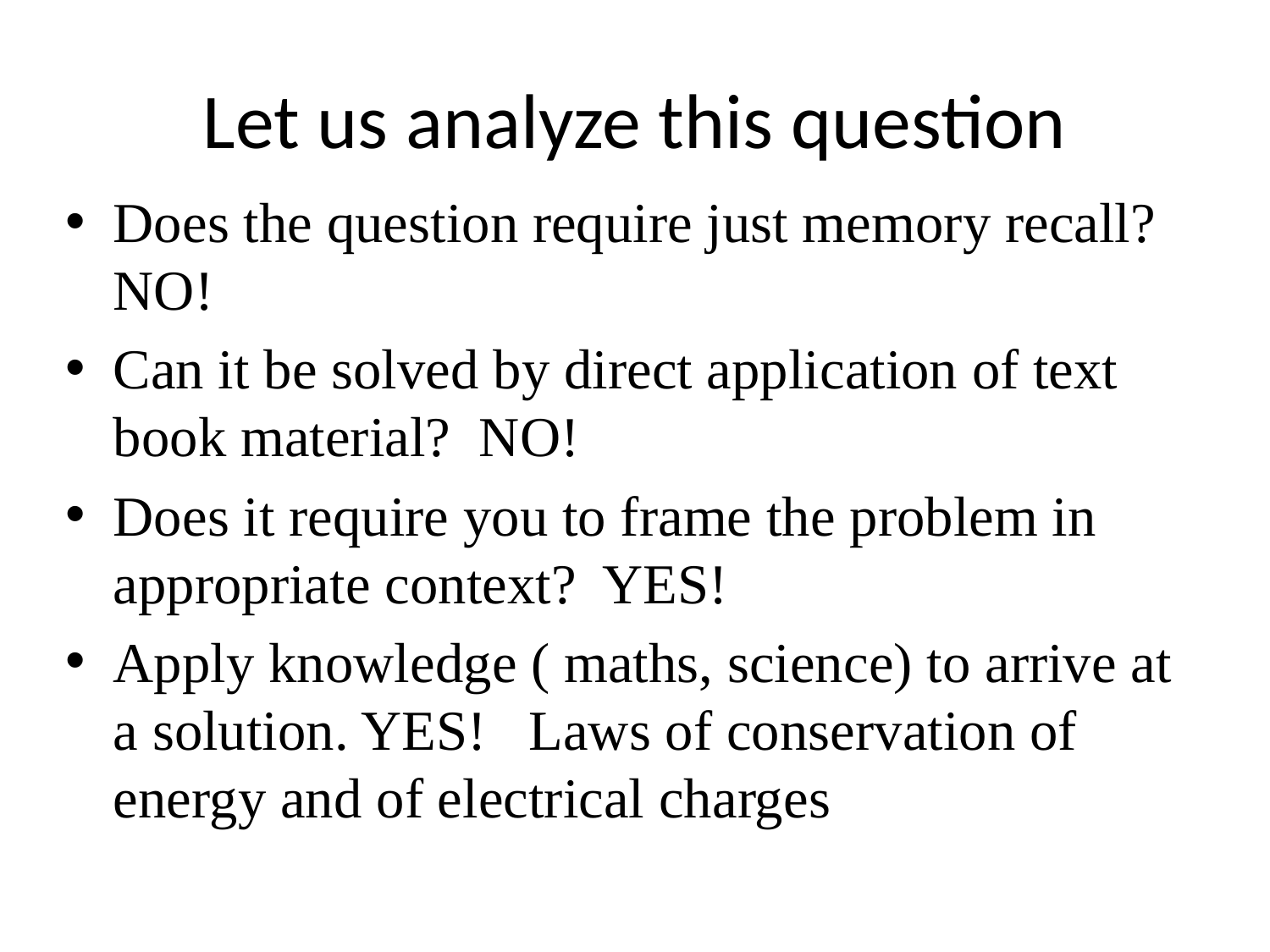

# Let us analyze this question
Does the question require just memory recall?  NO!
Can it be solved by direct application of text book material?  NO!
Does it require you to frame the problem in appropriate context?  YES!
Apply knowledge ( maths, science) to arrive at a solution. YES!   Laws of conservation of energy and of electrical charges